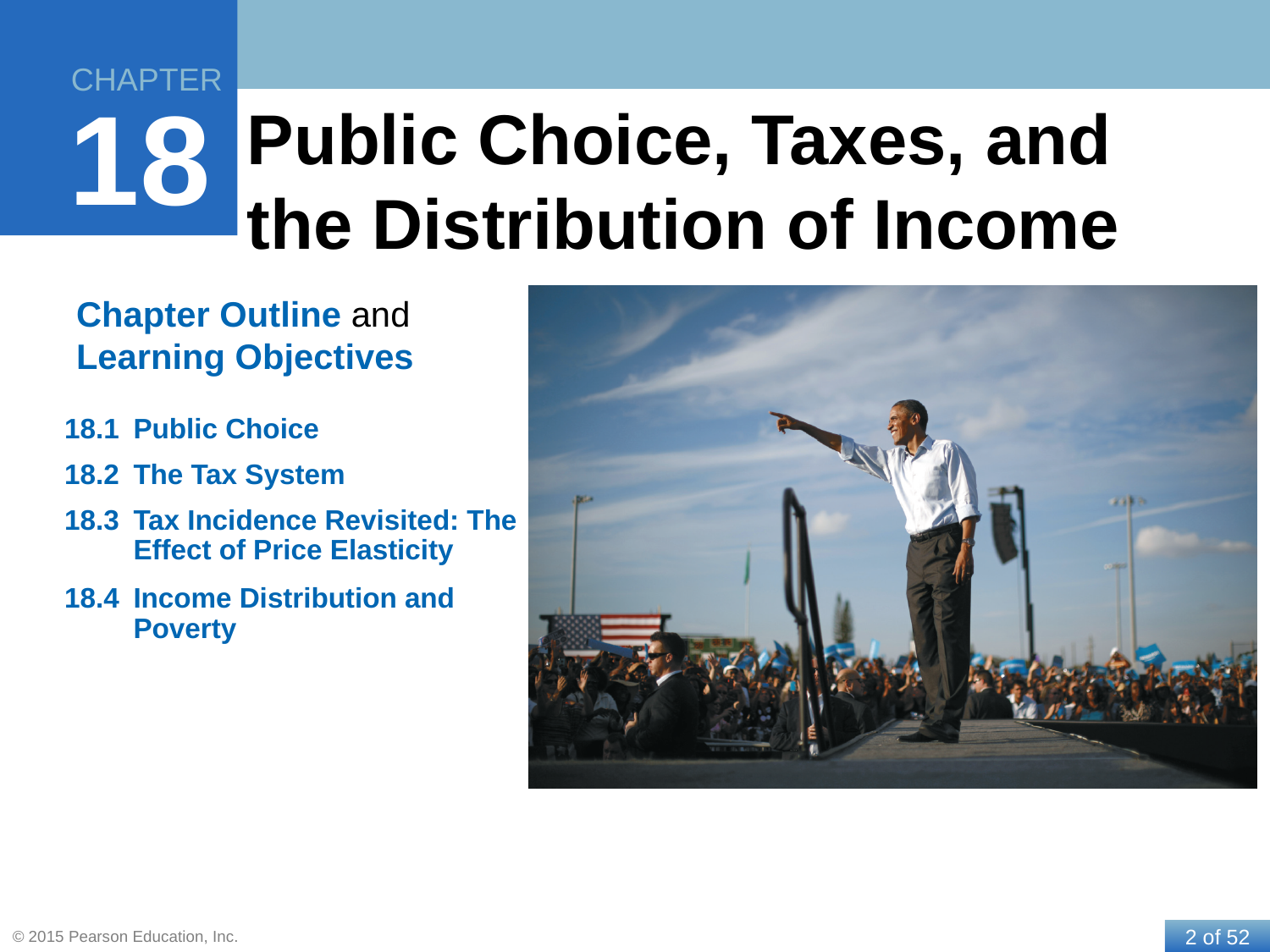

# Public Choice, Taxes, and the Distribution of Income